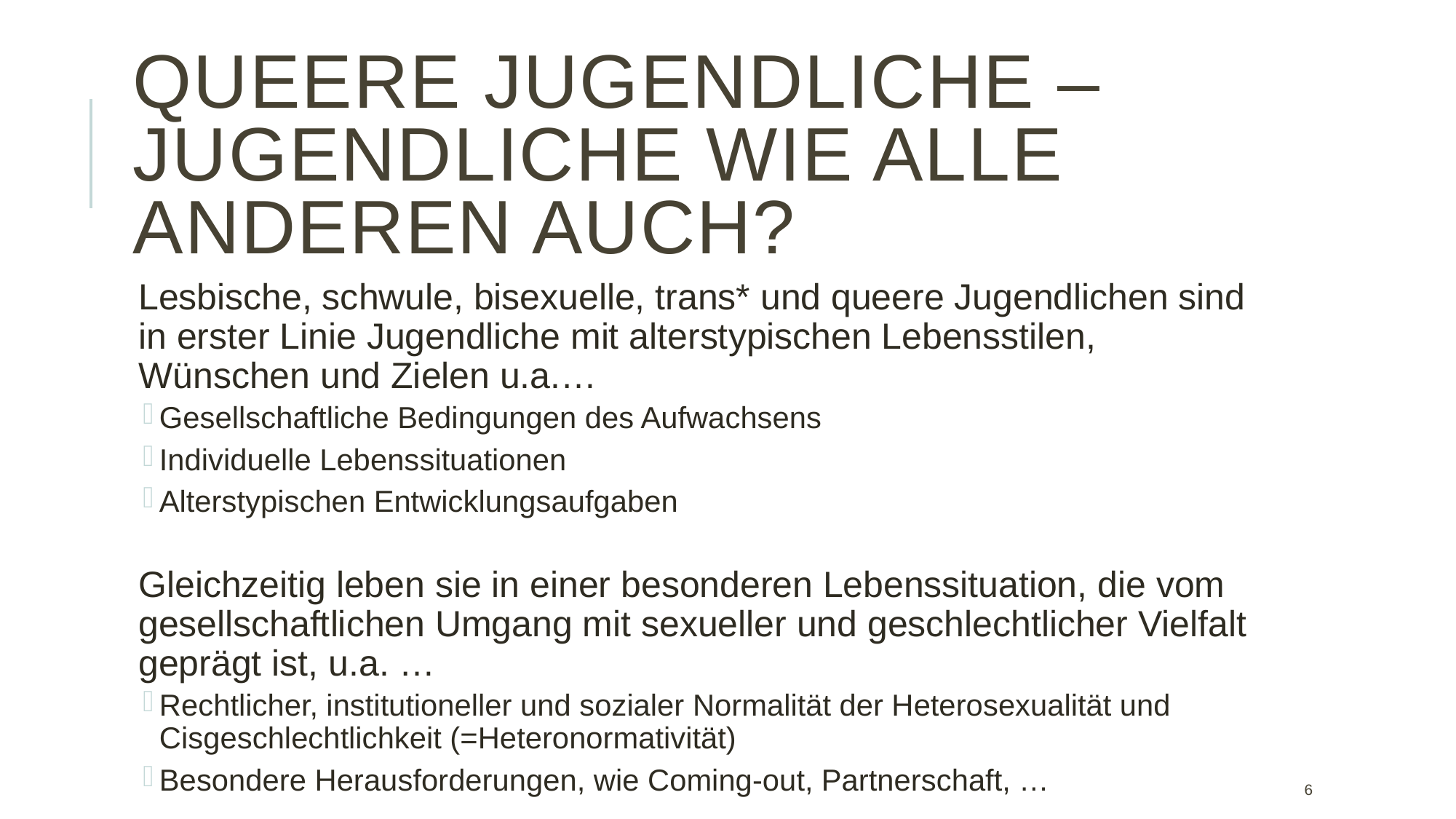

# Queere Jugendliche – Jugendliche wie alle anderen auch?
Lesbische, schwule, bisexuelle, trans* und queere Jugendlichen sind in erster Linie Jugendliche mit alterstypischen Lebensstilen, Wünschen und Zielen u.a.…
Gesellschaftliche Bedingungen des Aufwachsens
Individuelle Lebenssituationen
Alterstypischen Entwicklungsaufgaben

Gleichzeitig leben sie in einer besonderen Lebenssituation, die vom gesellschaftlichen Umgang mit sexueller und geschlechtlicher Vielfalt geprägt ist, u.a. …
Rechtlicher, institutioneller und sozialer Normalität der Heterosexualität und Cisgeschlechtlichkeit (=Heteronormativität)
Besondere Herausforderungen, wie Coming-out, Partnerschaft, …

6